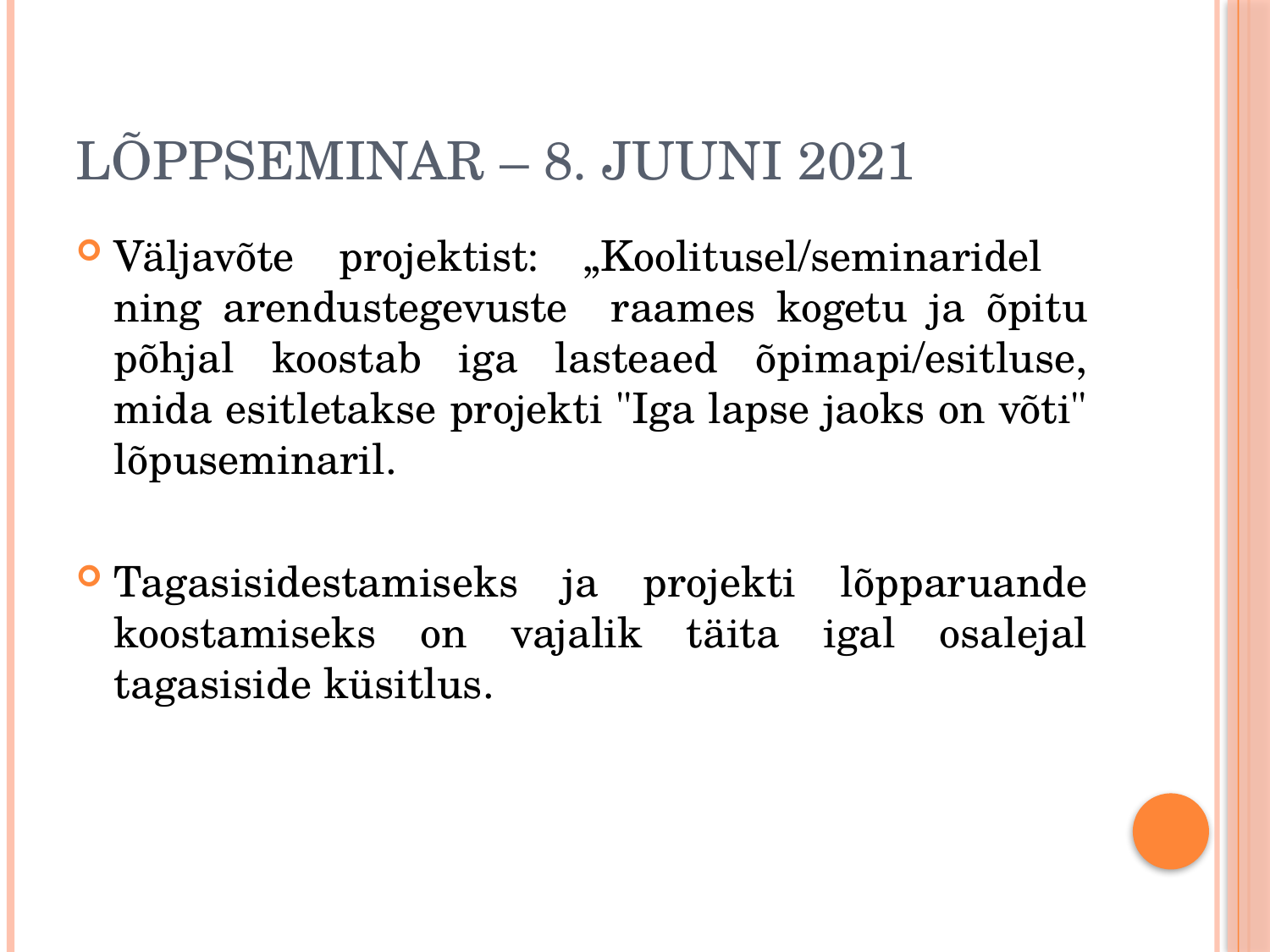

# Lõppseminar – 8. juuni 2021
Väljavõte projektist: „Koolitusel/seminaridel  ning arendustegevuste  raames kogetu ja õpitu põhjal koostab iga lasteaed õpimapi/esitluse, mida esitletakse projekti "Iga lapse jaoks on võti" lõpuseminaril.

Tagasisidestamiseks ja projekti lõpparuande koostamiseks on vajalik täita igal osalejal tagasiside küsitlus.